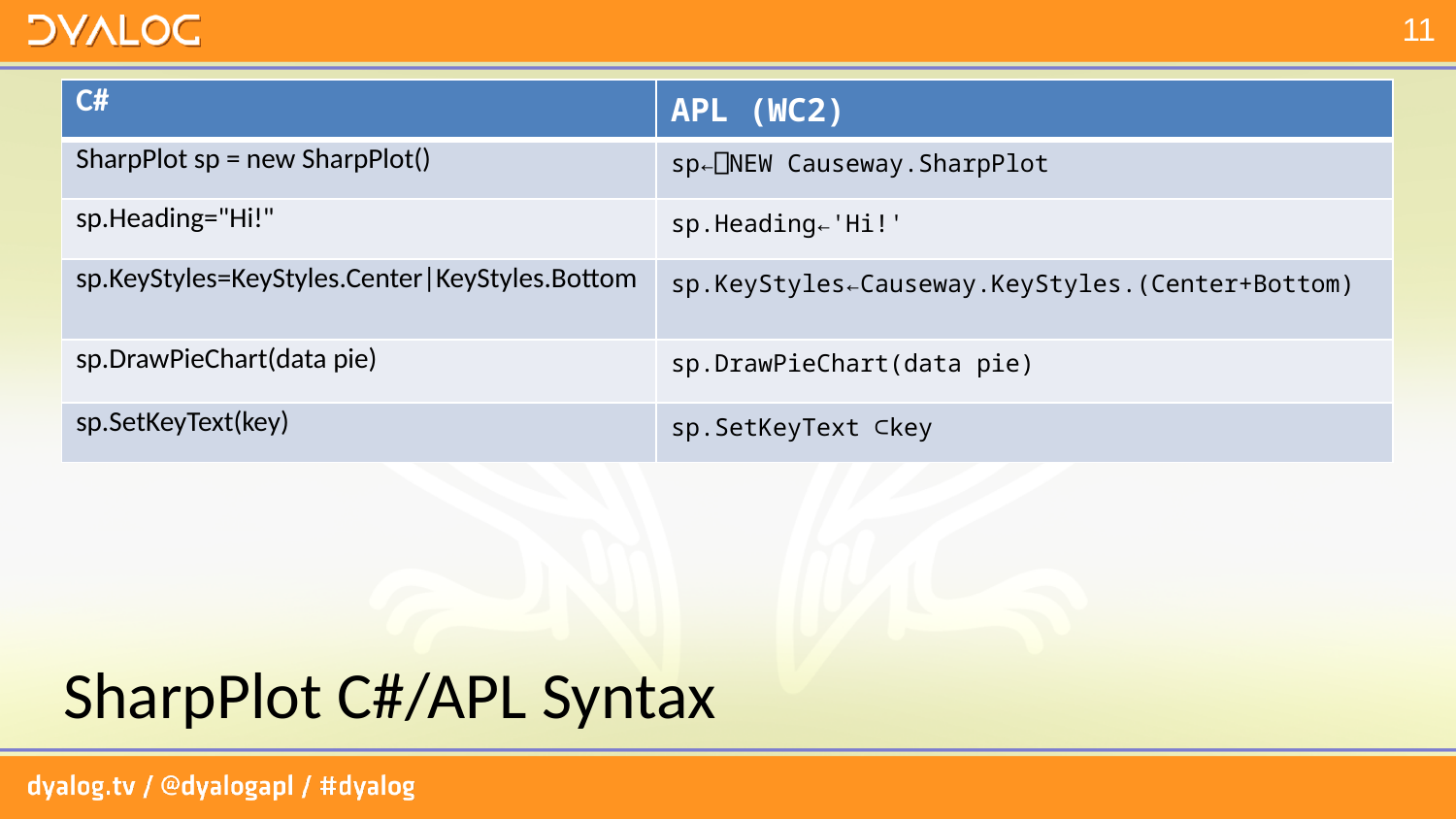

| C# | APL (WC2) |
| --- | --- |
| SharpPlot sp = new SharpPlot() | sp←⎕NEW Causeway.SharpPlot |
| sp.Heading="Hi!" | sp.Heading←'Hi!' |
| sp.KeyStyles=KeyStyles.Center|KeyStyles.Bottom | sp.KeyStyles←Causeway.KeyStyles.(Center+Bottom) |
| sp.DrawPieChart(data pie) | sp.DrawPieChart(data pie) |
| sp.SetKeyText(key) | sp.SetKeyText ⊂key |

# SharpPlot C#/APL Syntax